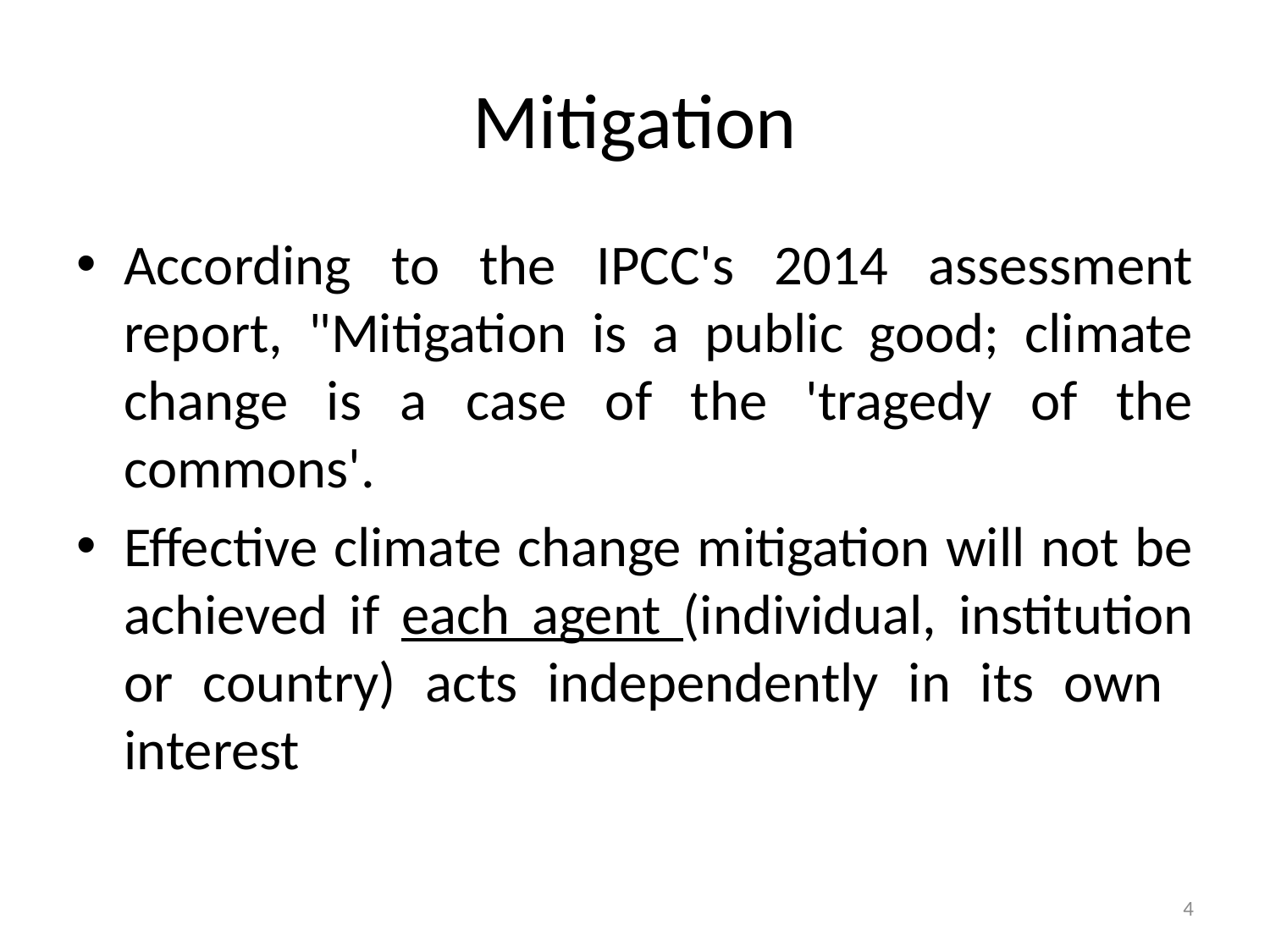

# Mitigation
According to the IPCC's 2014 assessment report, "Mitigation is a public good; climate change is a case of the 'tragedy of the commons'.
Effective climate change mitigation will not be achieved if each agent (individual, institution or country) acts independently in its own  interest

4